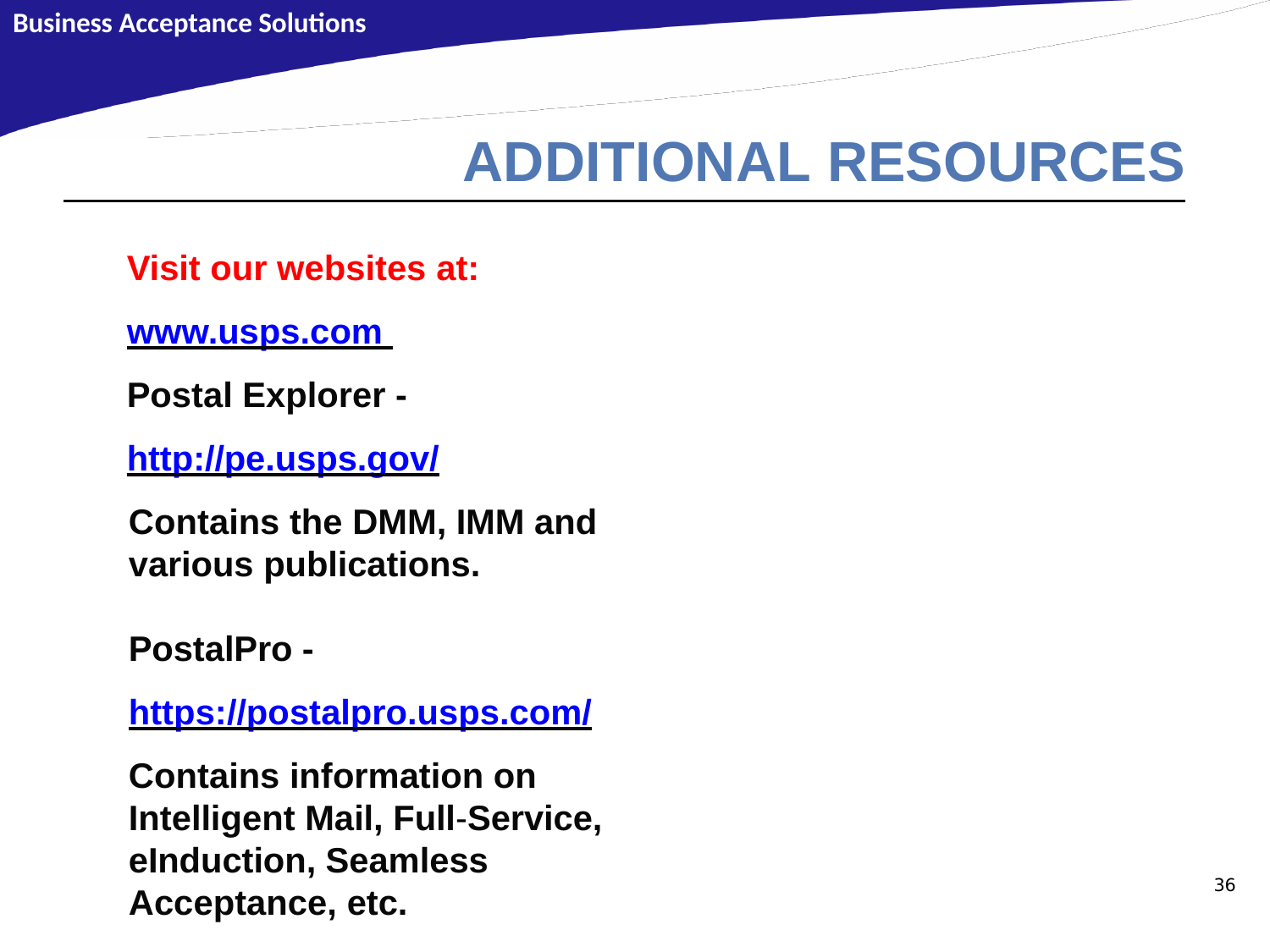

Business Acceptance Solutions
# ADDITIONAL RESOURCES
Visit our websites at:  www.usps.com
Postal Explorer -  http://pe.usps.gov/
Contains the DMM, IMM and various publications.

PostalPro -
https://postalpro.usps.com/
Contains information on Intelligent Mail, Full-Service, eInduction, Seamless Acceptance, etc.
36